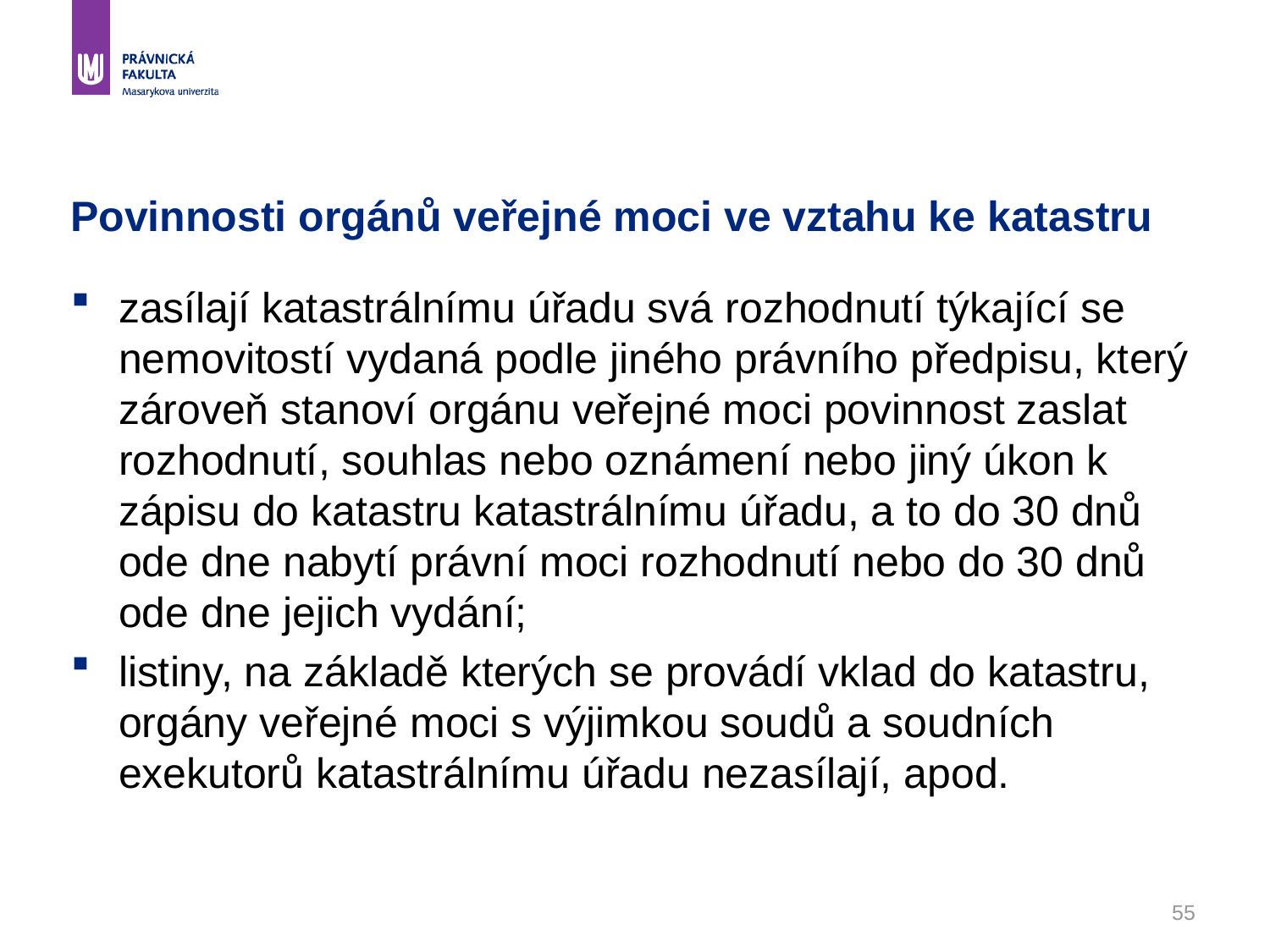

# Povinnosti orgánů veřejné moci ve vztahu ke katastru
zasílají katastrálnímu úřadu svá rozhodnutí týkající se nemovitostí vydaná podle jiného právního předpisu, který zároveň stanoví orgánu veřejné moci povinnost zaslat rozhodnutí, souhlas nebo oznámení nebo jiný úkon k zápisu do katastru katastrálnímu úřadu, a to do 30 dnů ode dne nabytí právní moci rozhodnutí nebo do 30 dnů ode dne jejich vydání;
listiny, na základě kterých se provádí vklad do katastru, orgány veřejné moci s výjimkou soudů a soudních exekutorů katastrálnímu úřadu nezasílají, apod.

55